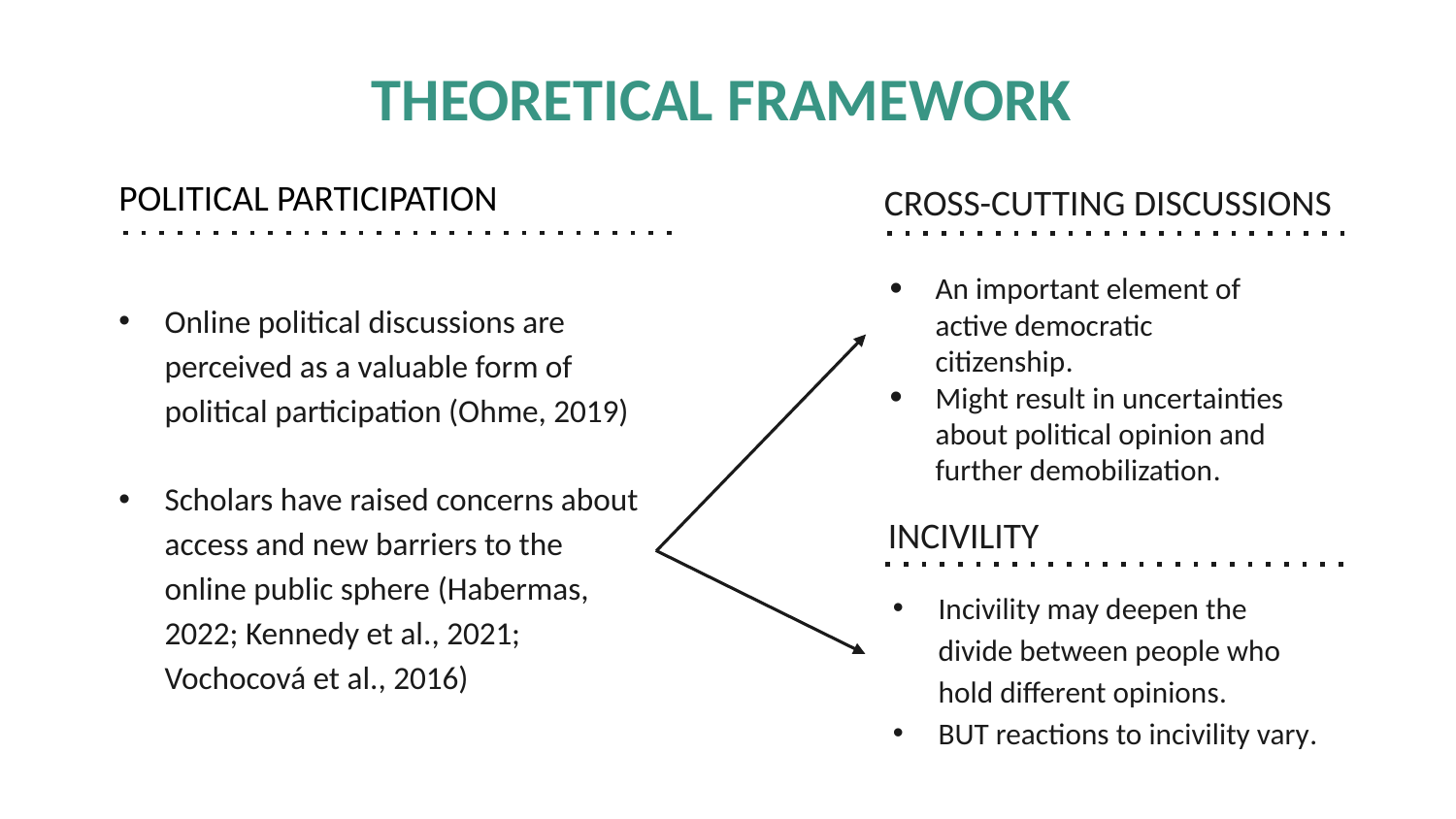

# THEORETICAL FRAMEWORK

CROSS-CUTTING DISCUSSIONS
POLITICAL PARTICIPATION
An important element of active democratic citizenship.
Might result in uncertainties about political opinion and further demobilization.
Online political discussions are perceived as a valuable form of political participation (Ohme, 2019)

Scholars have raised concerns about access and new barriers to the online public sphere (Habermas, 2022; Kennedy et al., 2021; Vochocová et al., 2016)
INCIVILITY
Incivility may deepen the divide between people who hold different opinions.
BUT reactions to incivility vary.